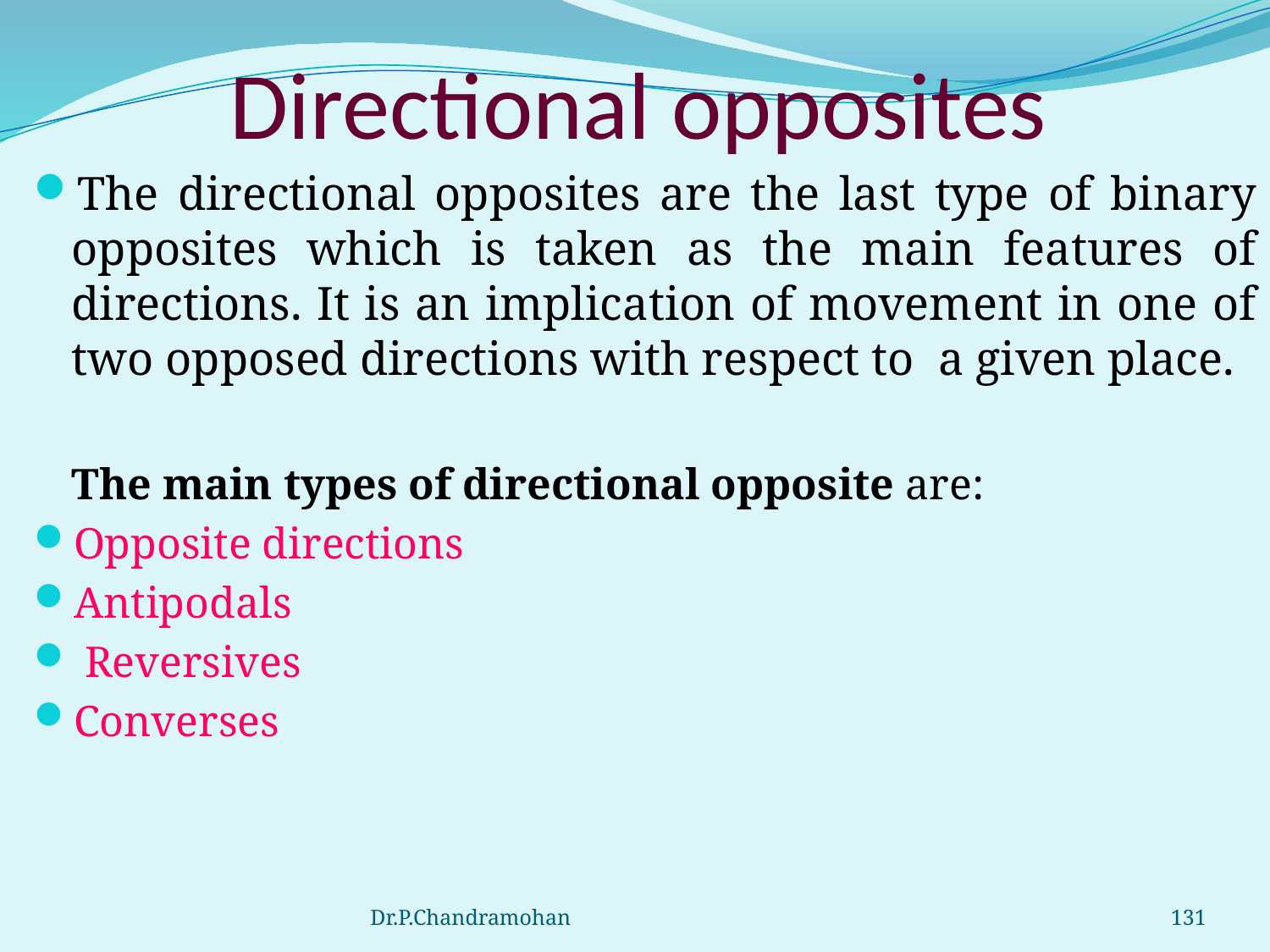

# Directional opposites
The directional opposites are the last type of binary opposites which is taken as the main features of directions. It is an implication of movement in one of two opposed directions with respect to  a given place.

	The main types of directional opposite are:
Opposite directions
Antipodals
 Reversives
Converses

Dr.P.Chandramohan
131